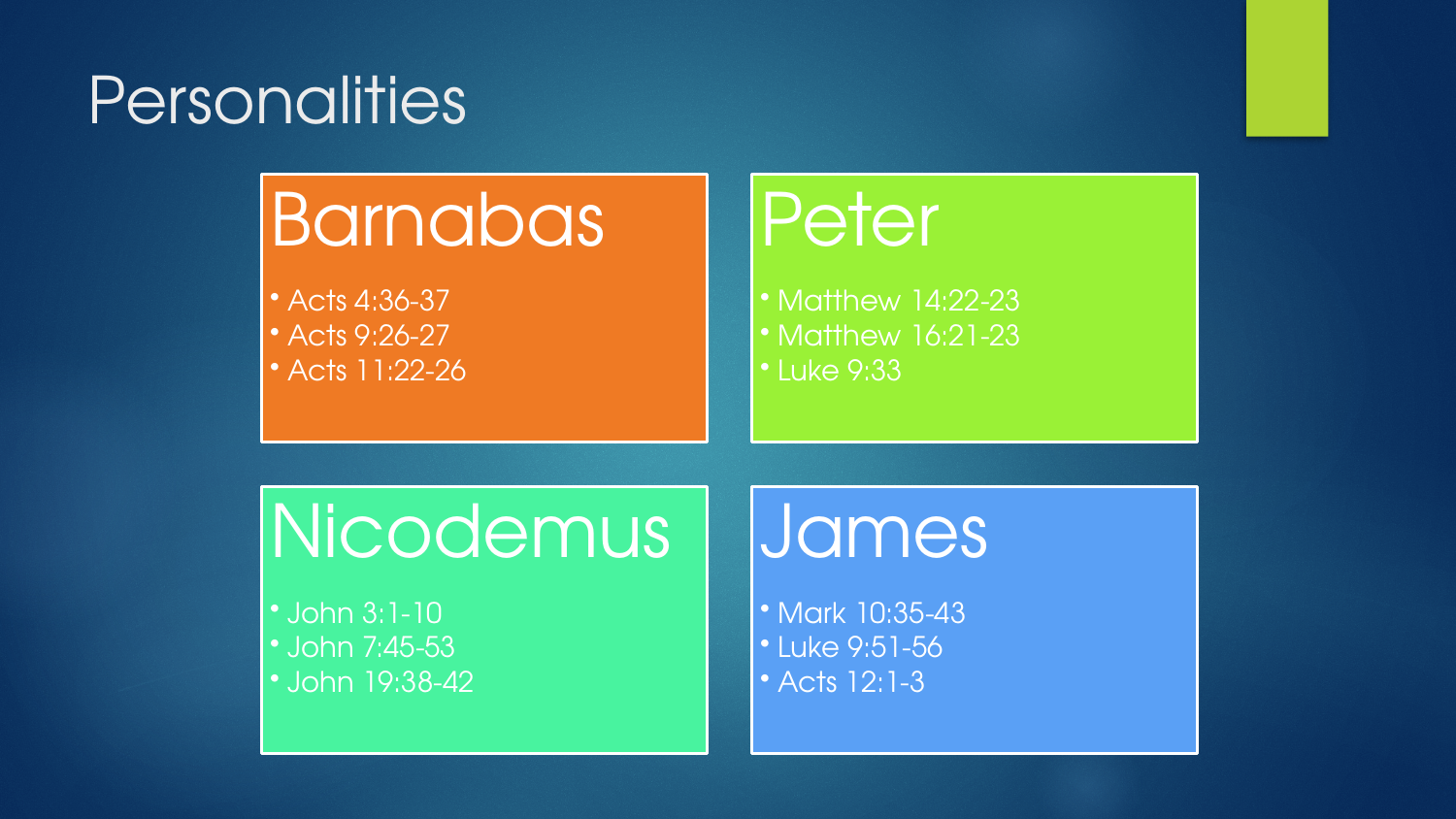

# Personalities
Barnabas
Acts 4:36-37
Acts 9:26-27
Acts 11:22-26
Peter
Matthew 14:22-23
Matthew 16:21-23
Luke 9:33
Nicodemus
John 3:1-10
John 7:45-53
John 19:38-42
James
Mark 10:35-43
Luke 9:51-56
Acts 12:1-3